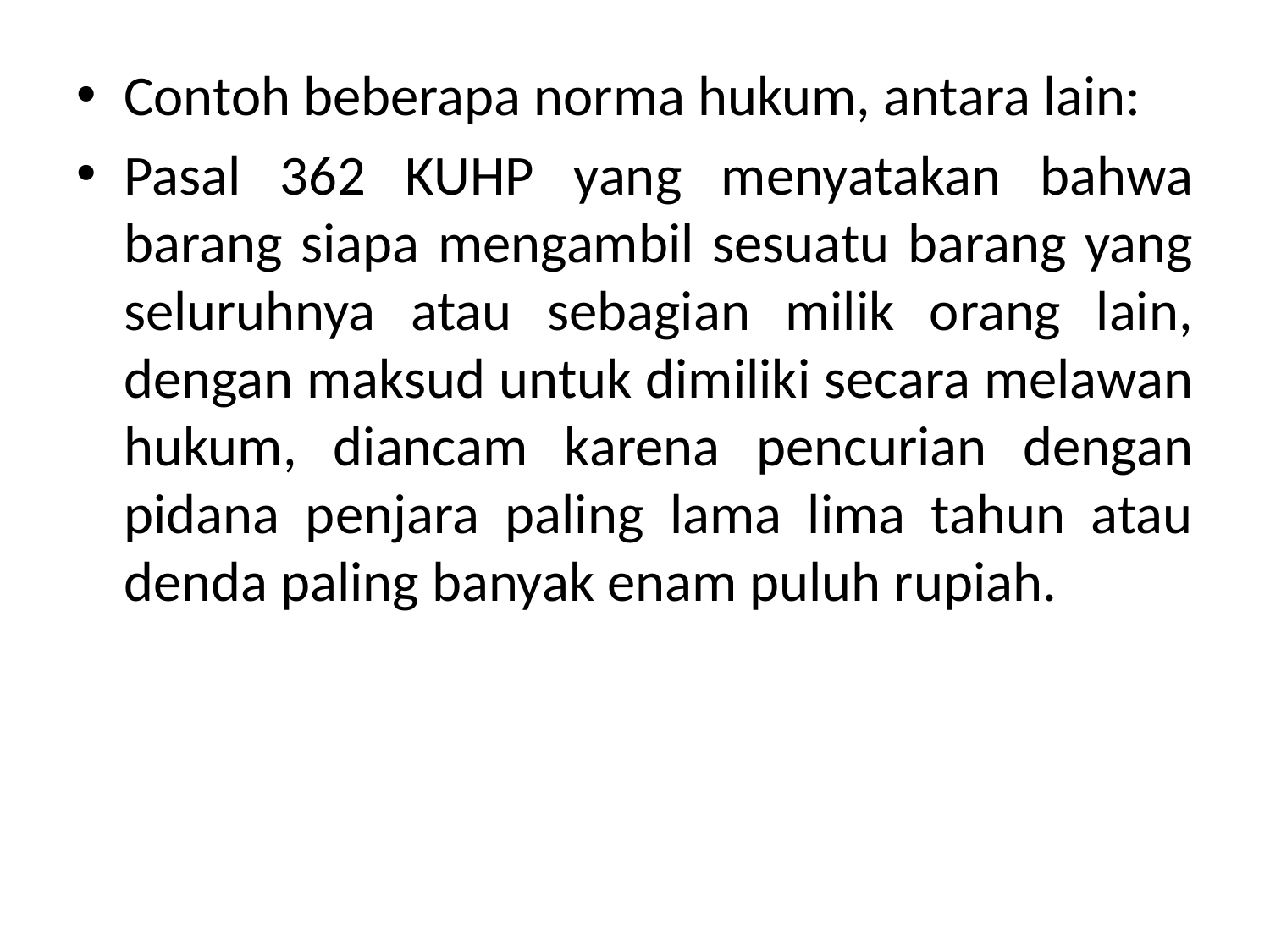

Contoh beberapa norma hukum, antara lain:
Pasal 362 KUHP yang menyatakan bahwa barang siapa mengambil sesuatu barang yang seluruhnya atau sebagian milik orang lain, dengan maksud untuk dimiliki secara melawan hukum, diancam karena pencurian dengan pidana penjara paling lama lima tahun atau denda paling banyak enam puluh rupiah.